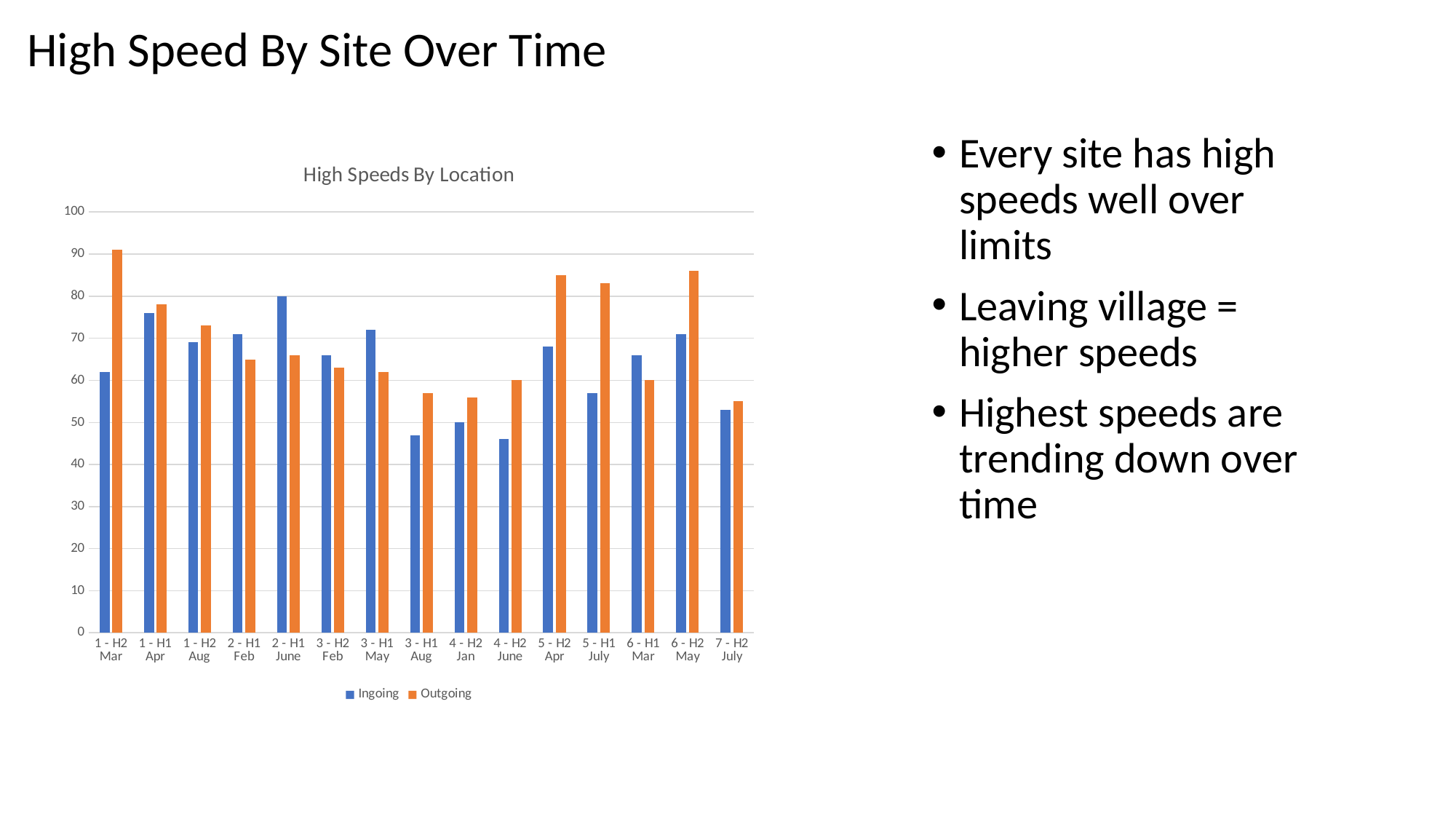

# High Speed By Site Over Time
Every site has high speeds well over limits
Leaving village = higher speeds
Highest speeds are trending down over time

### Chart: High Speeds By Location

| Category | Ingoing | Outgoing |
|---|---|---|
| 1 - H2 Mar | 62.0 | 91.0 |
| 1 - H1 Apr | 76.0 | 78.0 |
| 1 - H2 Aug | 69.0 | 73.0 |
| 2 - H1 Feb | 71.0 | 65.0 |
| 2 - H1 June | 80.0 | 66.0 |
| 3 - H2 Feb | 66.0 | 63.0 |
| 3 - H1 May | 72.0 | 62.0 |
| 3 - H1 Aug | 47.0 | 57.0 |
| 4 - H2 Jan | 50.0 | 56.0 |
| 4 - H2 June | 46.0 | 60.0 |
| 5 - H2 Apr | 68.0 | 85.0 |
| 5 - H1 July | 57.0 | 83.0 |
| 6 - H1 Mar | 66.0 | 60.0 |
| 6 - H2 May | 71.0 | 86.0 |
| 7 - H2 July | 53.0 | 55.0 |